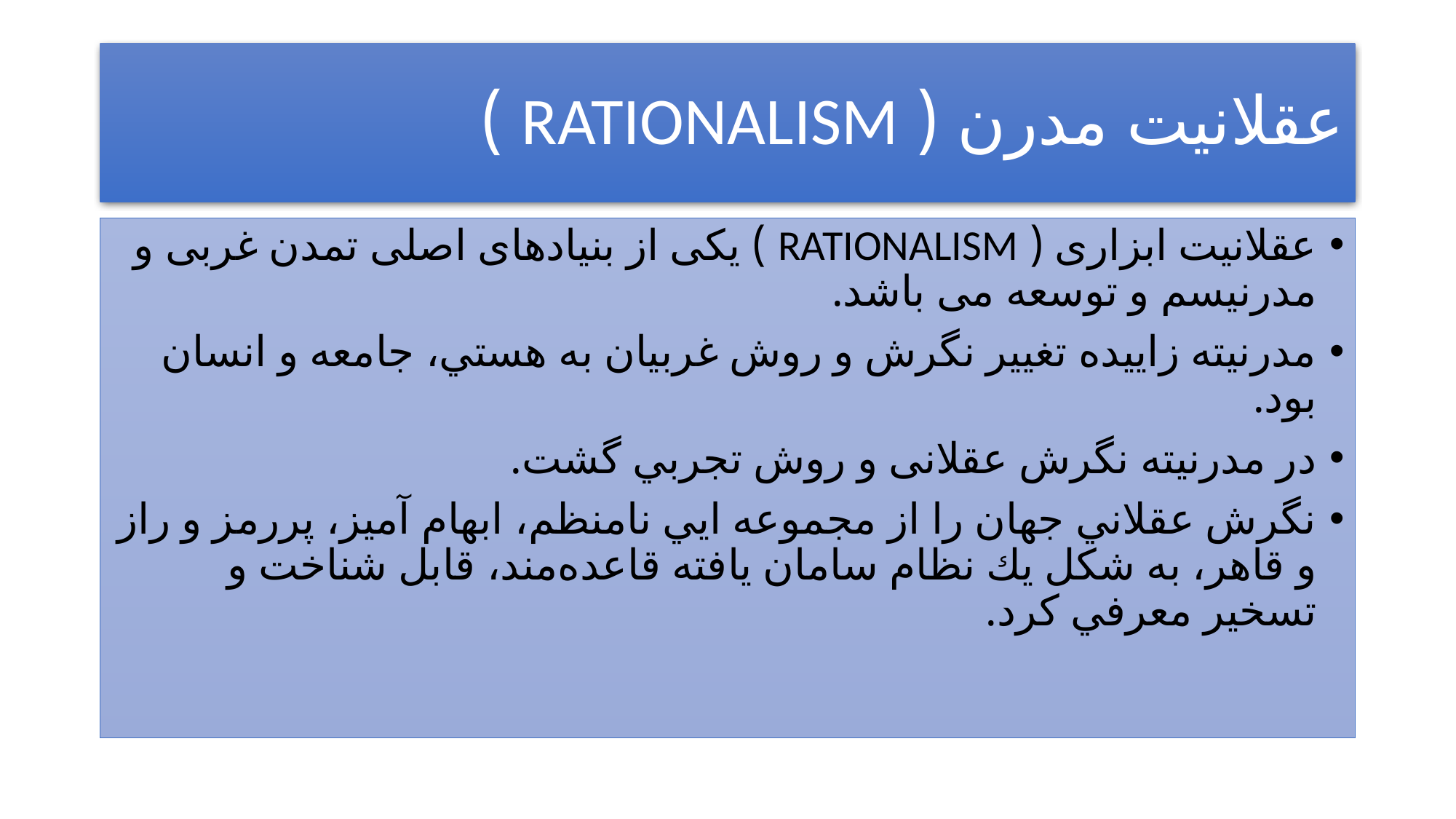

# عقلانیت مدرن ( RATIONALISM )
عقلانیت ابزاری ( RATIONALISM ) یکی از بنیادهای اصلی تمدن غربی و مدرنیسم و توسعه می باشد.
مدرنیته زاييده تغيير نگرش و روش غربيان به هستي، جامعه و انسان بود.
در مدرنیته نگرش عقلانی و روش تجربي گشت.
نگرش عقلاني جهان را از مجموعه ايي نامنظم، ابهام آميز، پررمز و راز و قاهر، به شكل يك نظام سامان يافته قاعده‌مند، قابل شناخت و تسخير معرفي كرد.